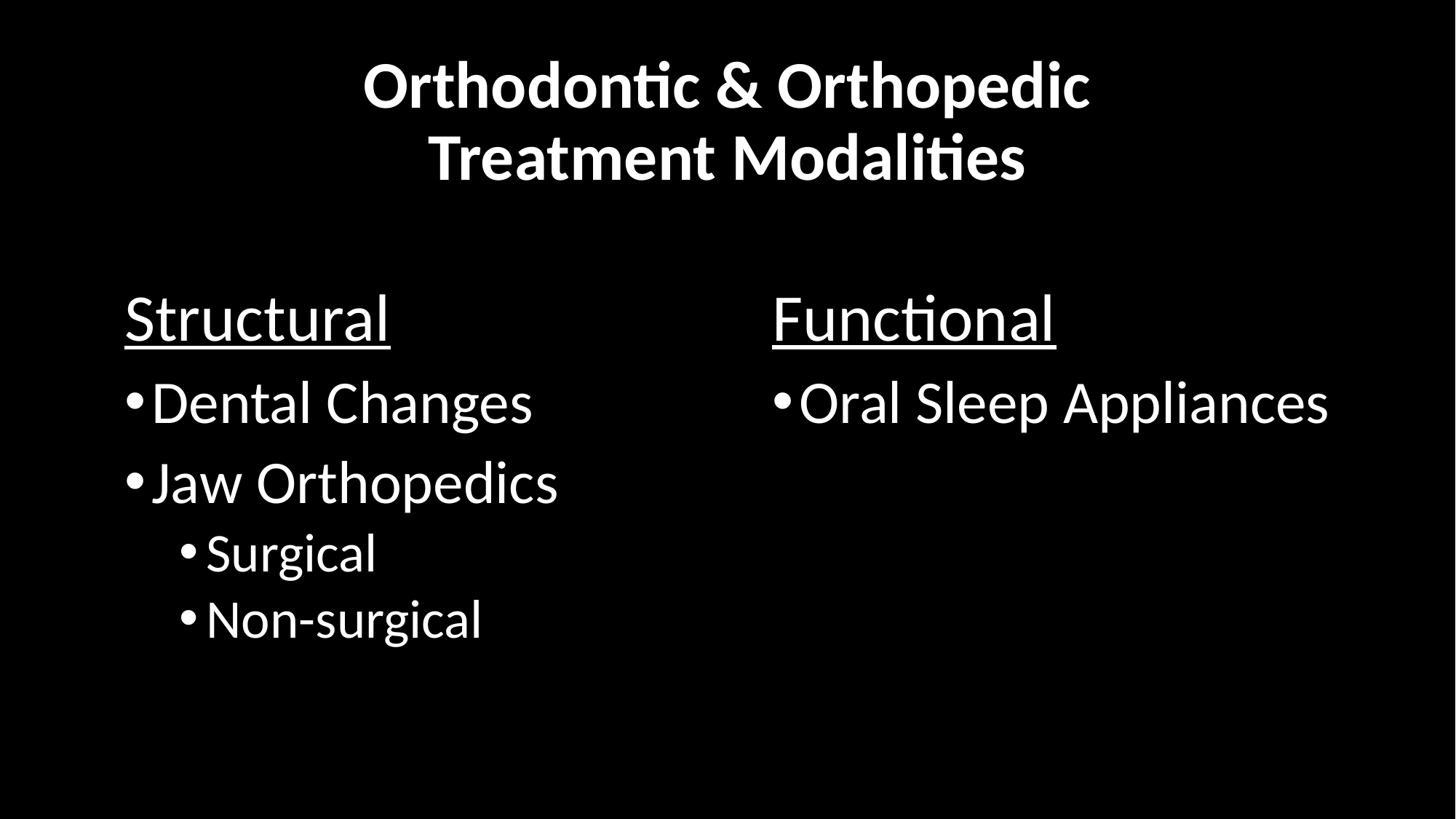

# Orthodontic & Orthopedic Treatment Modalities
Structural
Dental Changes
Jaw Orthopedics
Surgical
Non-surgical
Functional
Oral Sleep Appliances